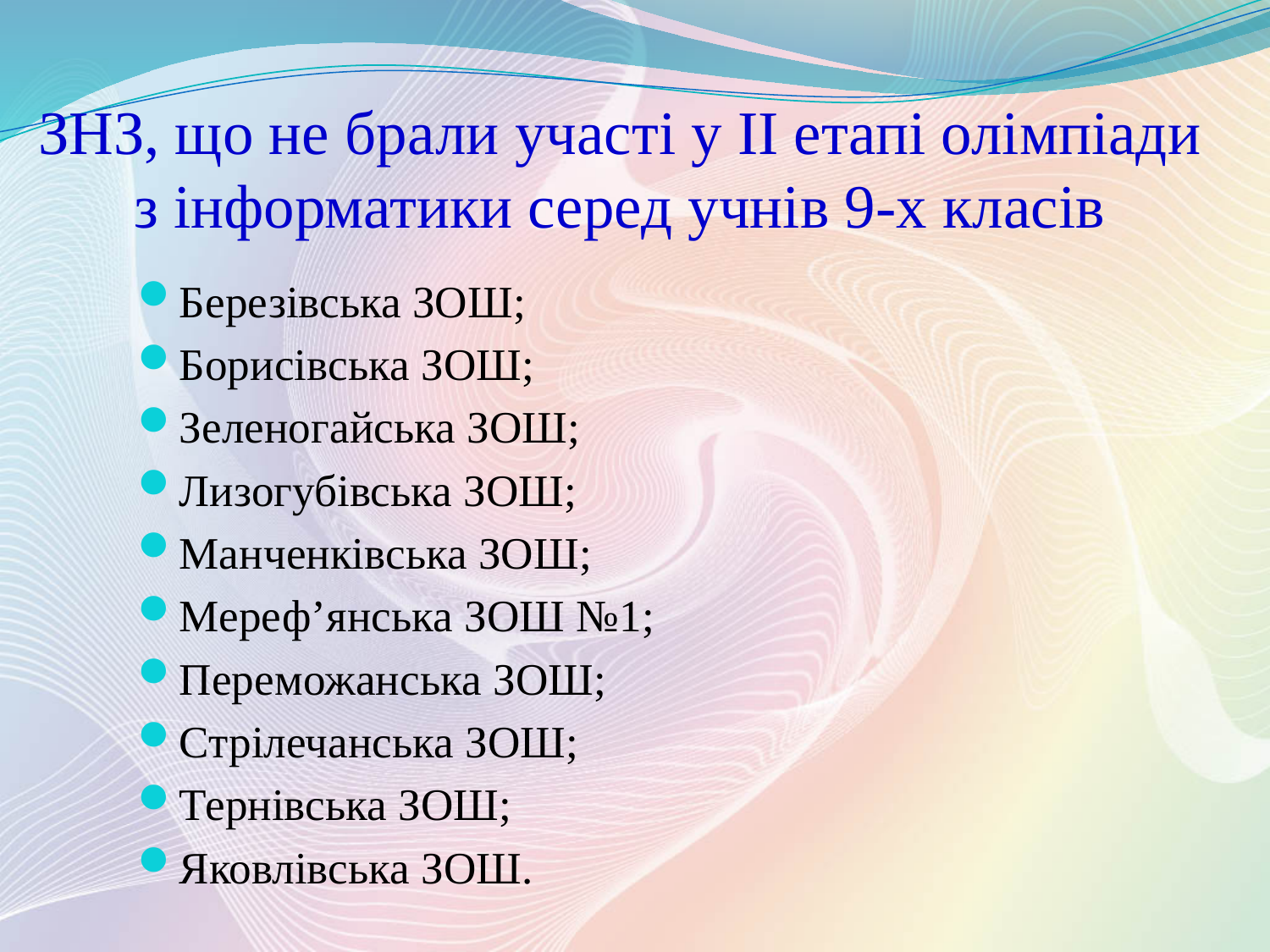

ЗНЗ, що не брали участі у ІІ етапі олімпіади
з інформатики серед учнів 9-х класів
Березівська ЗОШ;
Борисівська ЗОШ;
Зеленогайська ЗОШ;
Лизогубівська ЗОШ;
Манченківська ЗОШ;
Мереф’янська ЗОШ №1;
Переможанська ЗОШ;
Стрілечанська ЗОШ;
Тернівська ЗОШ;
Яковлівська ЗОШ.